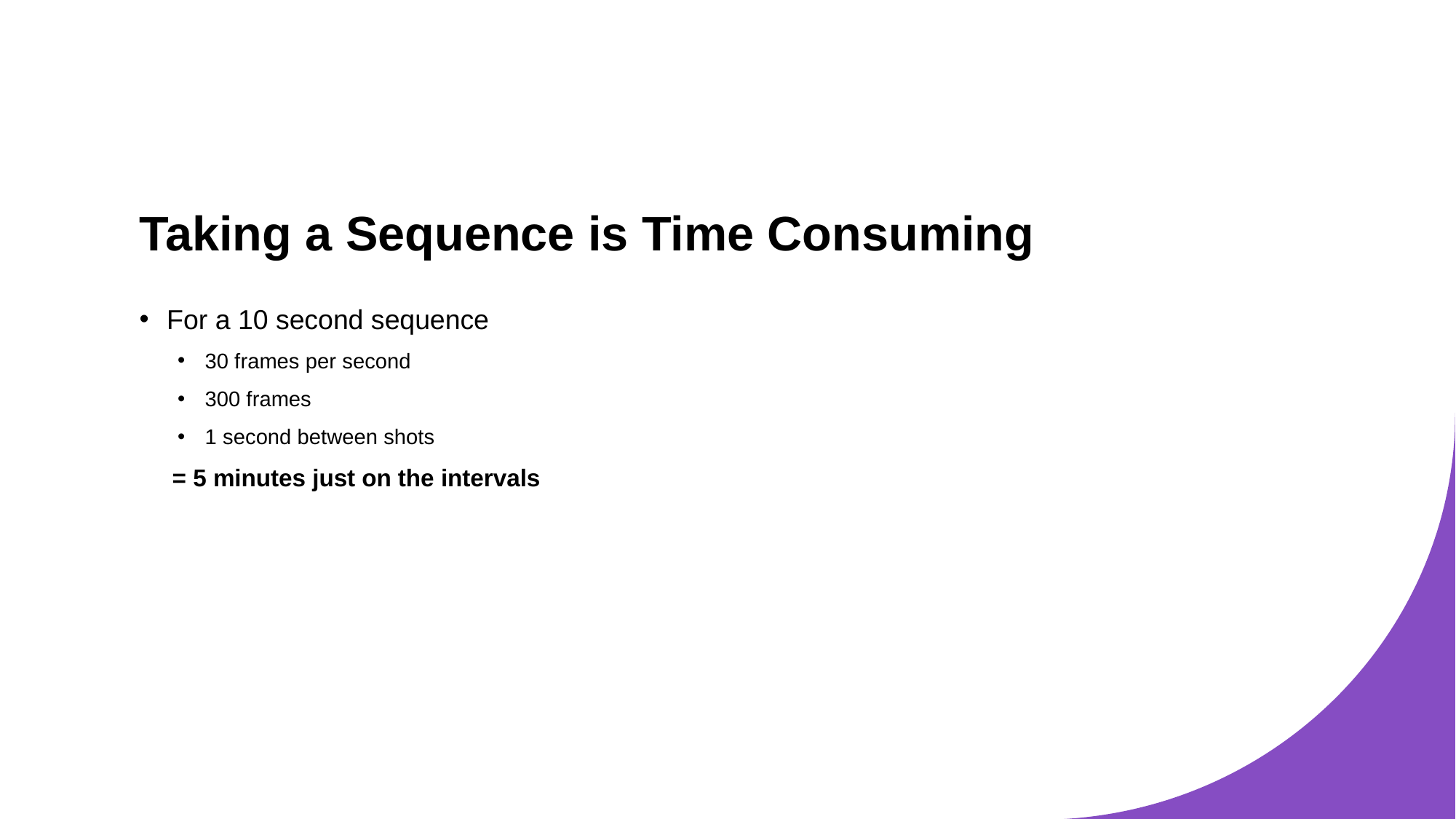

# Taking a Sequence is Time Consuming
For a 10 second sequence
30 frames per second
300 frames
1 second between shots
= 5 minutes just on the intervals